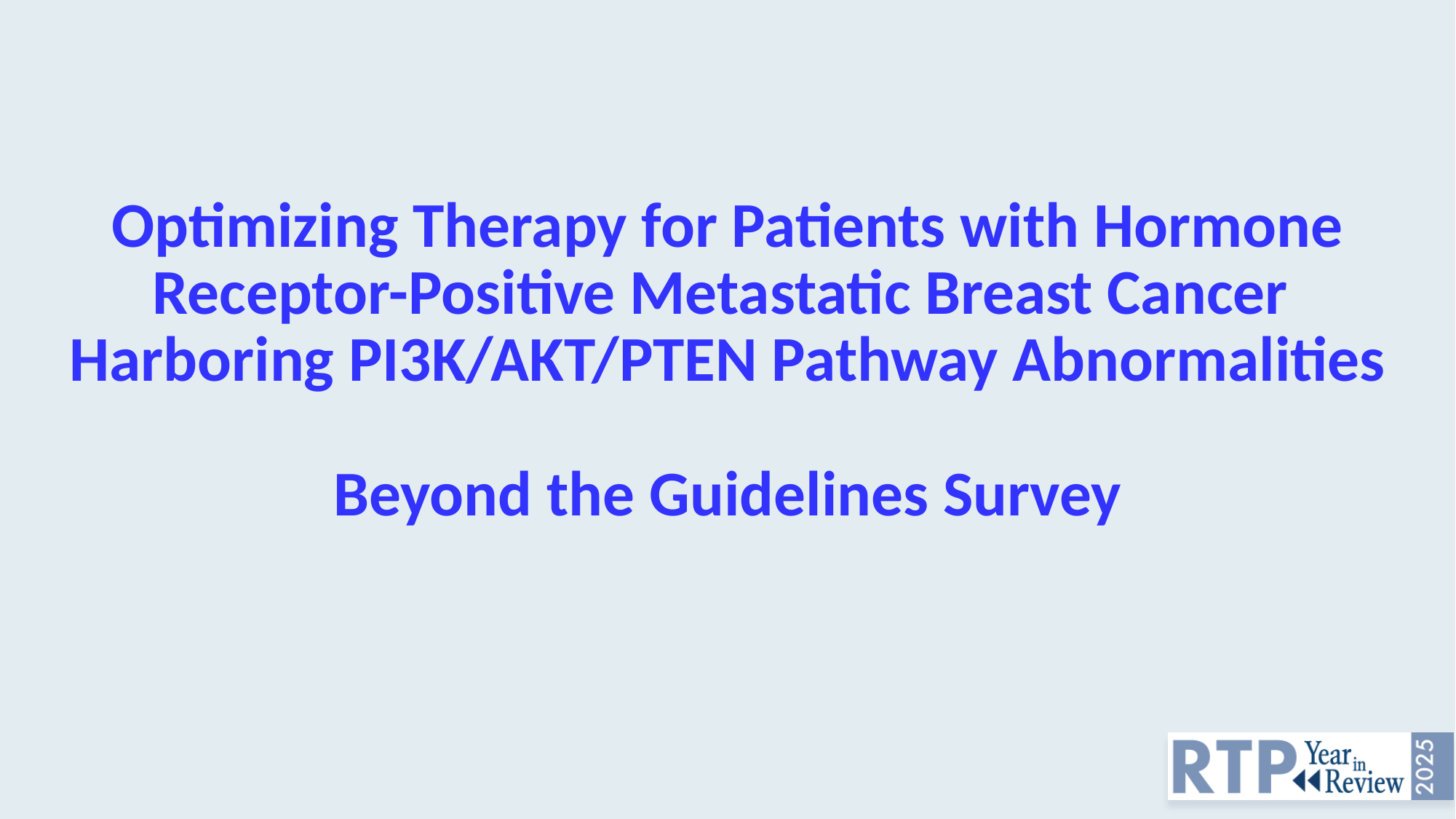

# Optimizing Therapy for Patients with Hormone Receptor-Positive Metastatic Breast Cancer Harboring PI3K/AKT/PTEN Pathway Abnormalities Beyond the Guidelines Survey